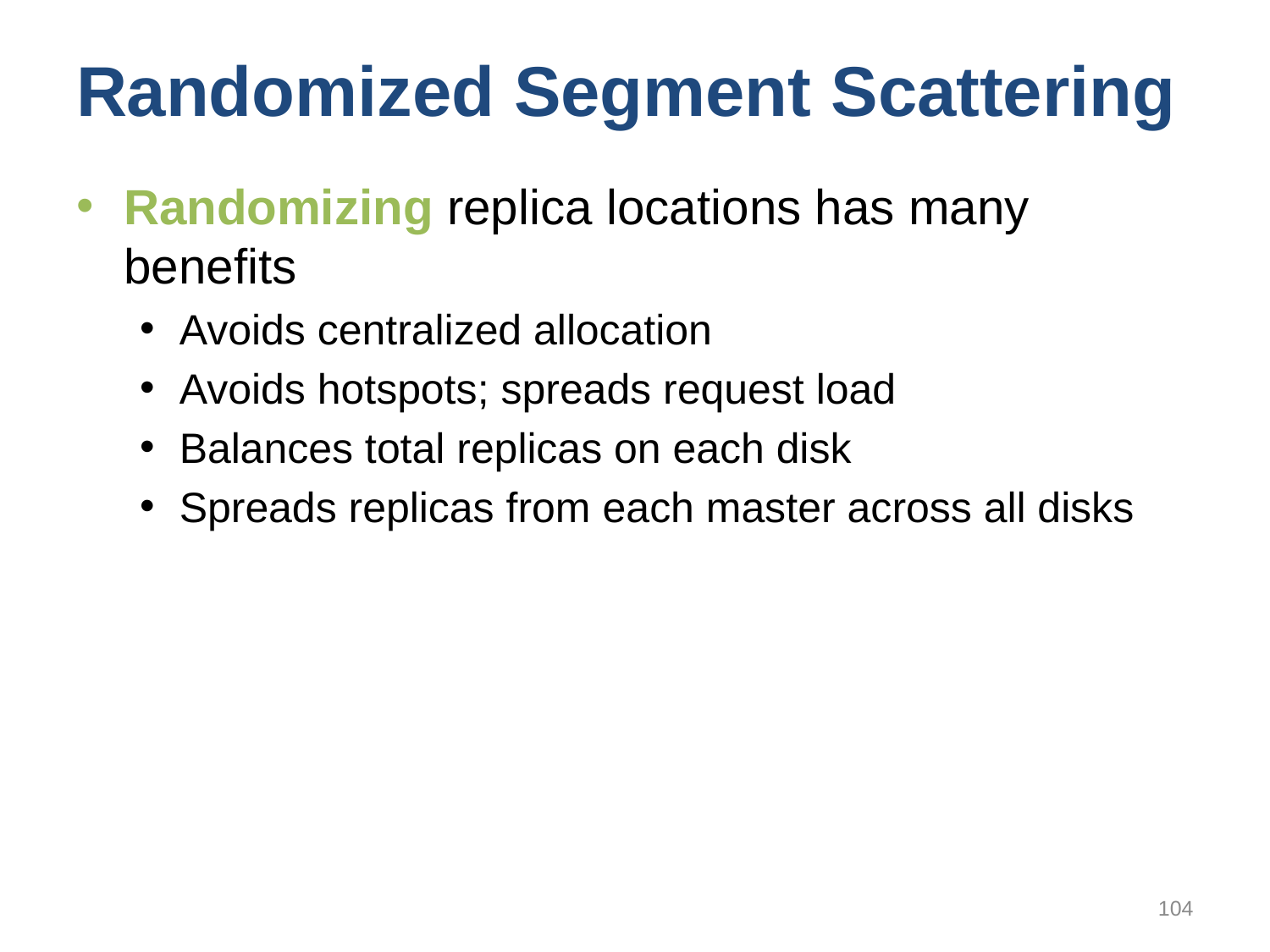

# Randomized Segment Scattering
Randomizing replica locations has many benefits
Avoids centralized allocation
Avoids hotspots; spreads request load
Balances total replicas on each disk
Spreads replicas from each master across all disks

104